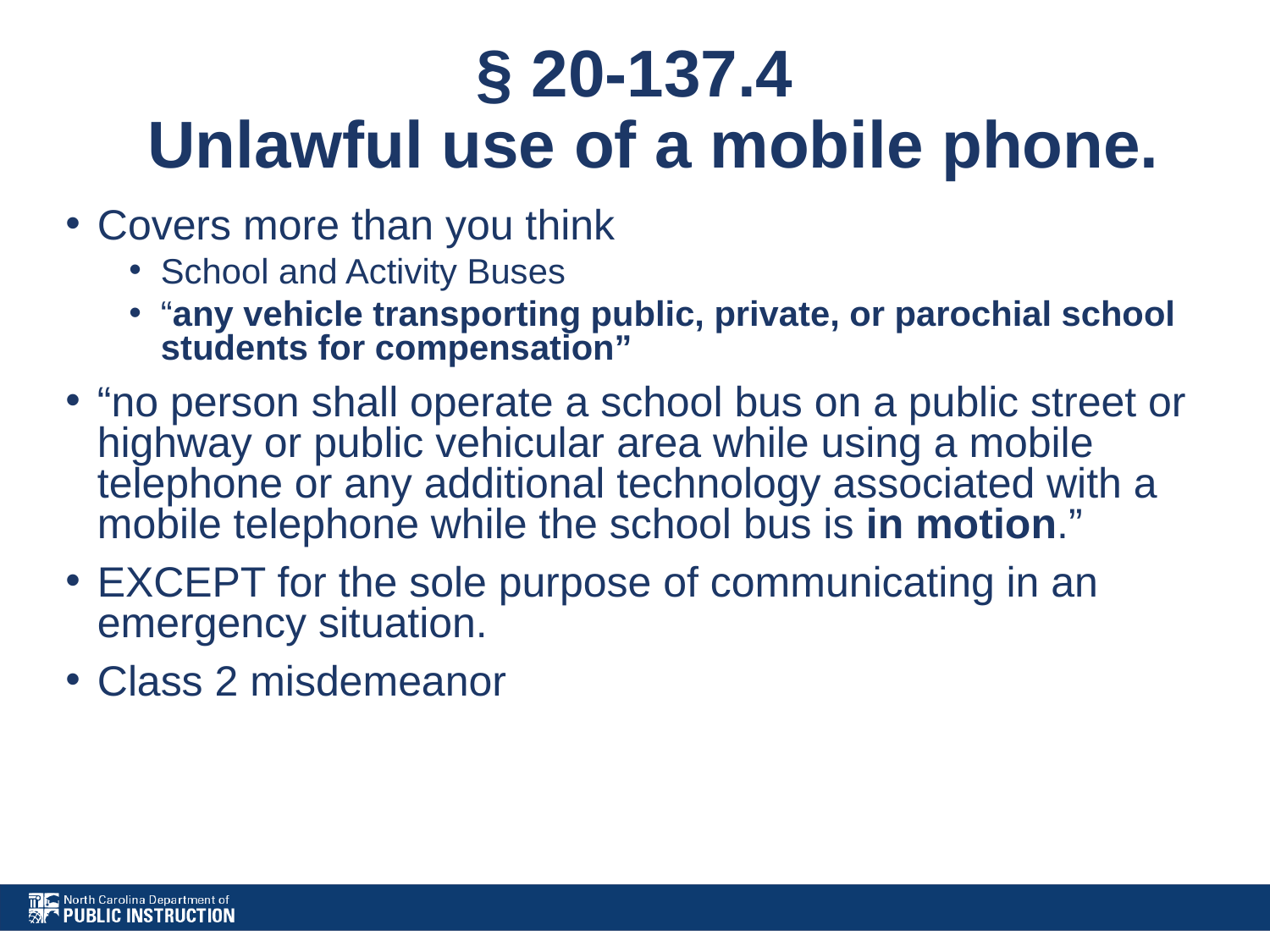

# § 20‑137.4   Unlawful use of a mobile phone.
Covers more than you think
School and Activity Buses
“any vehicle transporting public, private, or parochial school students for compensation”
“no person shall operate a school bus on a public street or highway or public vehicular area while using a mobile telephone or any additional technology associated with a mobile telephone while the school bus is in motion.”
EXCEPT for the sole purpose of communicating in an emergency situation.
Class 2 misdemeanor